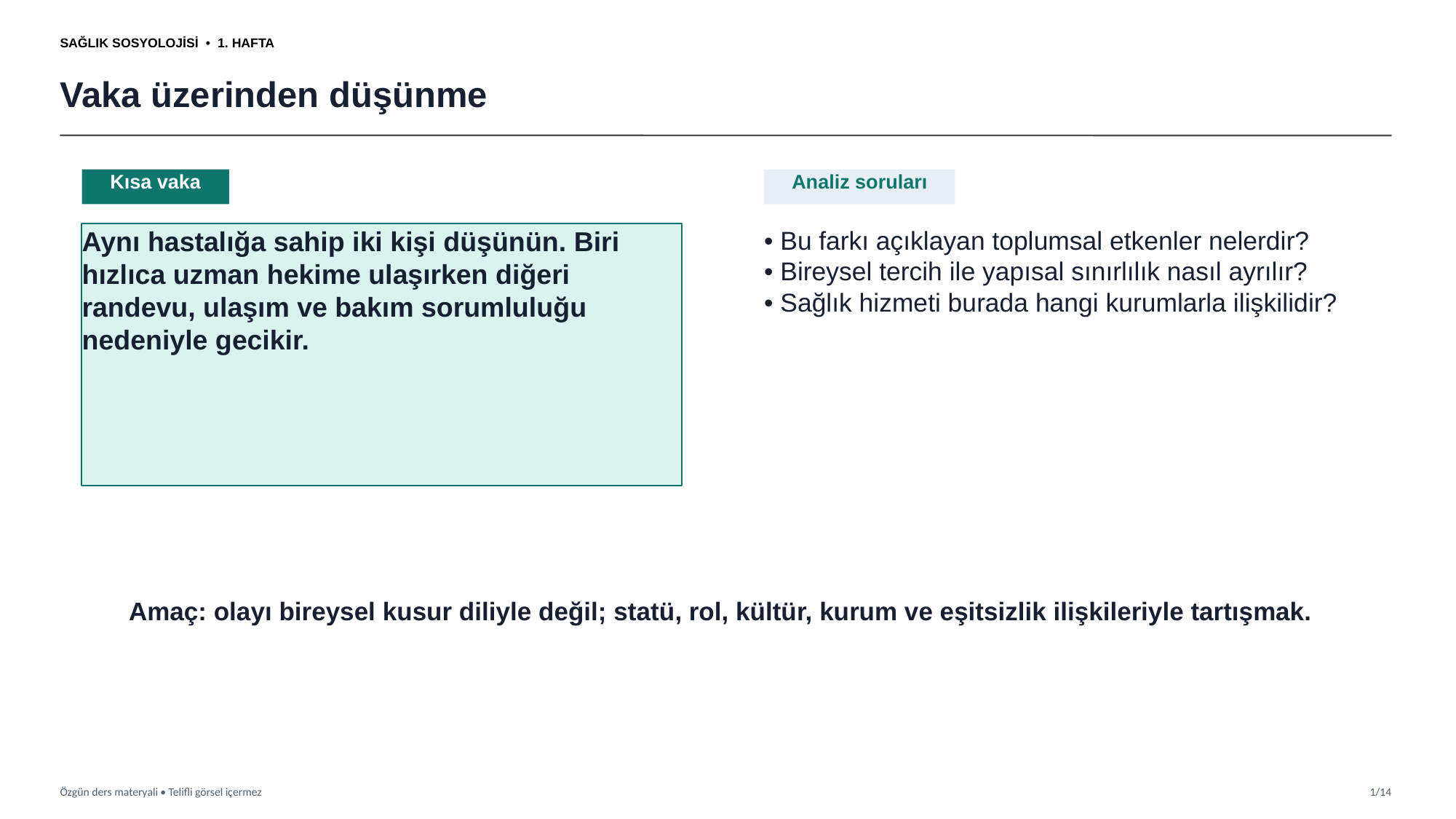

SAĞLIK SOSYOLOJİSİ  •  1. HAFTA
Vaka üzerinden düşünme

Kısa vaka
Analiz soruları
Aynı hastalığa sahip iki kişi düşünün. Biri hızlıca uzman hekime ulaşırken diğeri randevu, ulaşım ve bakım sorumluluğu nedeniyle gecikir.
• Bu farkı açıklayan toplumsal etkenler nelerdir?
• Bireysel tercih ile yapısal sınırlılık nasıl ayrılır?
• Sağlık hizmeti burada hangi kurumlarla ilişkilidir?
Amaç: olayı bireysel kusur diliyle değil; statü, rol, kültür, kurum ve eşitsizlik ilişkileriyle tartışmak.
Özgün ders materyali • Telifli görsel içermez
1/14